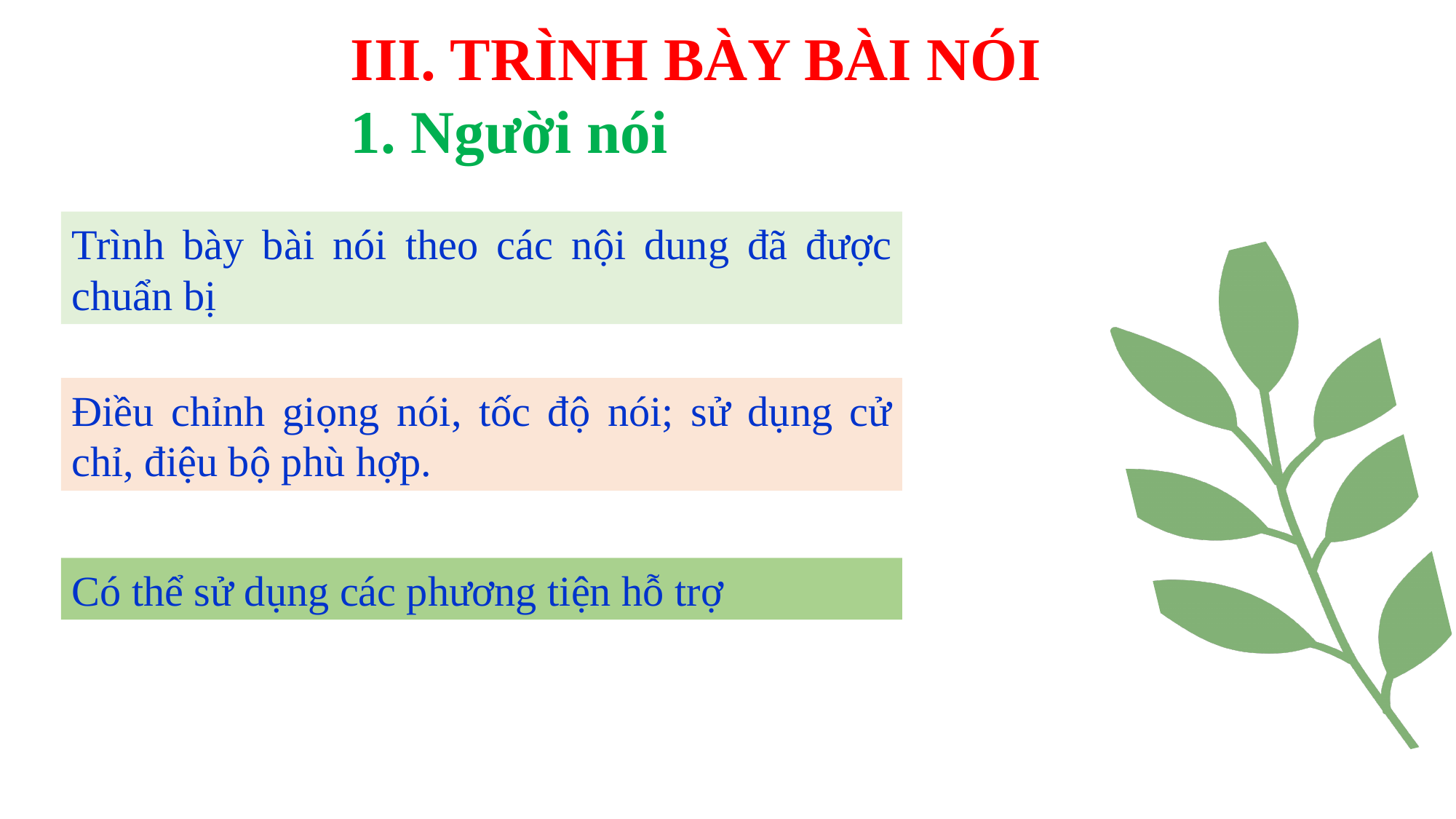

III. TRÌNH BÀY BÀI NÓI
1. Người nói
Trình bày bài nói theo các nội dung đã được chuẩn bị

Điều chỉnh giọng nói, tốc độ nói; sử dụng cử chỉ, điệu bộ phù hợp.
Có thể sử dụng các phương tiện hỗ trợ